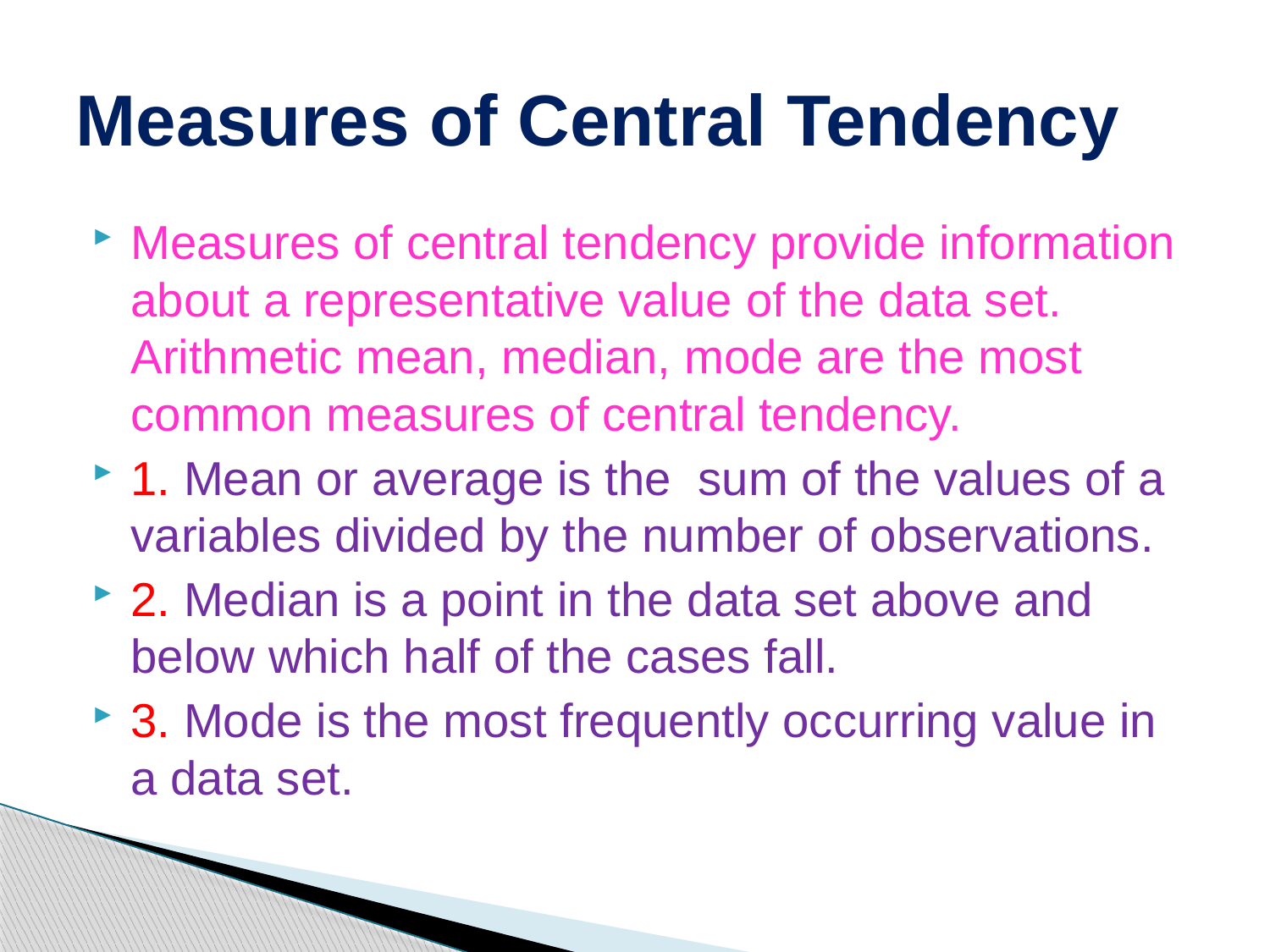

# Measures of Central Tendency
Measures of central tendency provide information about a representative value of the data set. Arithmetic mean, median, mode are the most common measures of central tendency.
1. Mean or average is the  sum of the values of a variables divided by the number of observations.
2. Median is a point in the data set above and below which half of the cases fall.
3. Mode is the most frequently occurring value in a data set.